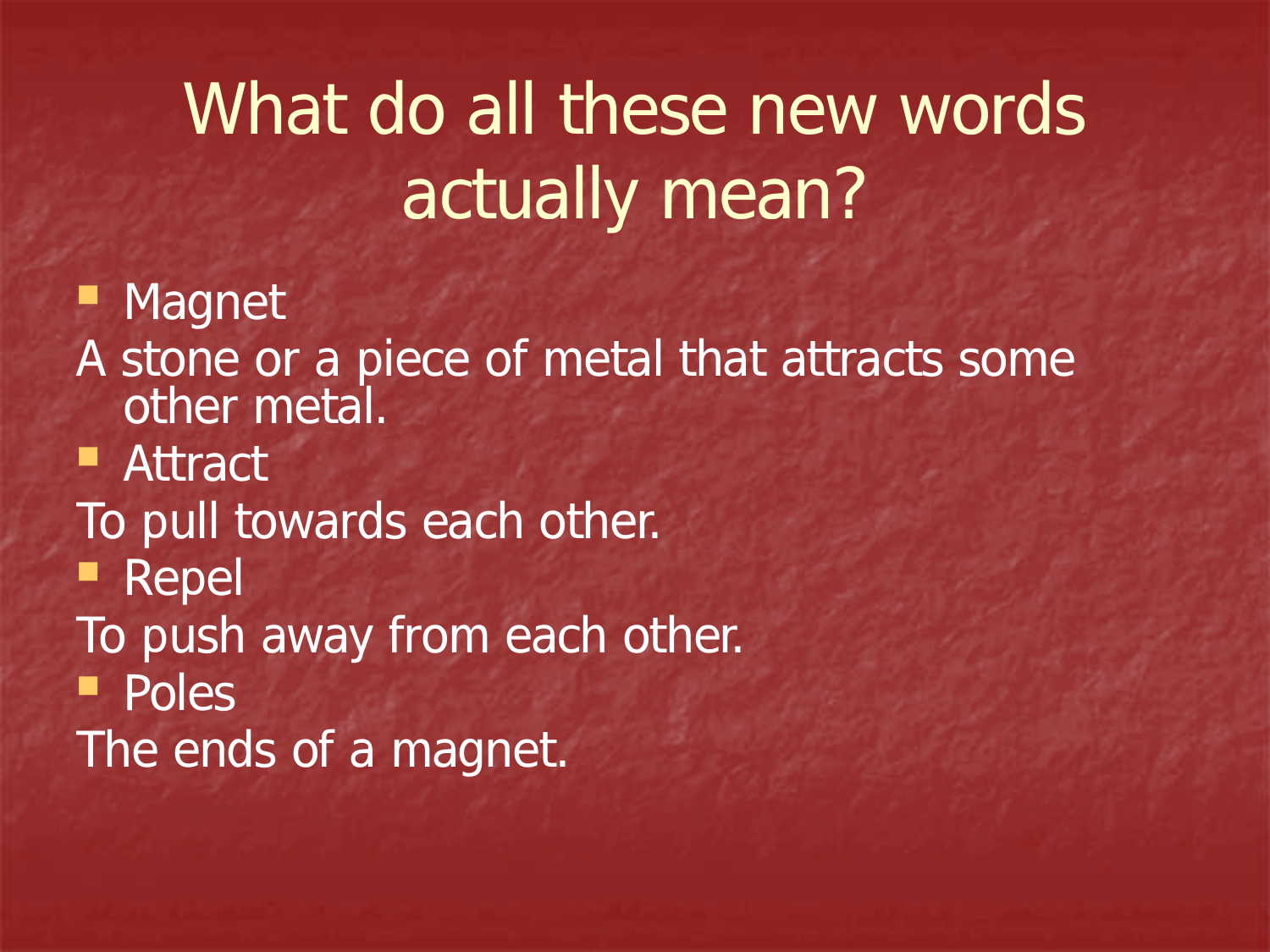

# What do all these new words actually mean?
Magnet
A stone or a piece of metal that attracts some other metal.
Attract
To pull towards each other.
Repel
To push away from each other.
Poles
The ends of a magnet.